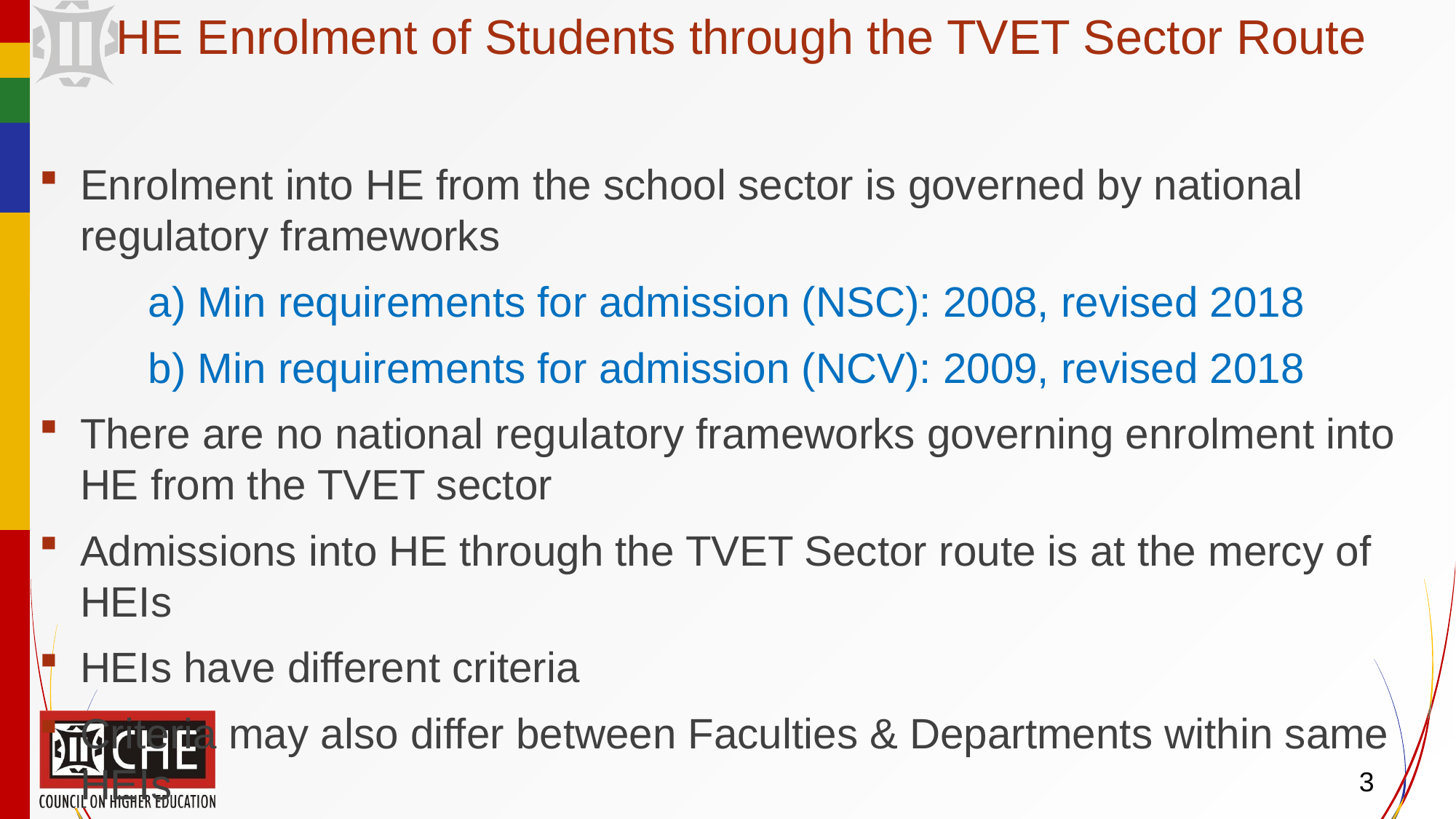

# HE Enrolment of Students through the TVET Sector Route
Enrolment into HE from the school sector is governed by national regulatory frameworks
	a) Min requirements for admission (NSC): 2008, revised 2018
	b) Min requirements for admission (NCV): 2009, revised 2018
There are no national regulatory frameworks governing enrolment into HE from the TVET sector
Admissions into HE through the TVET Sector route is at the mercy of HEIs
HEIs have different criteria
Criteria may also differ between Faculties & Departments within same HEIs
3